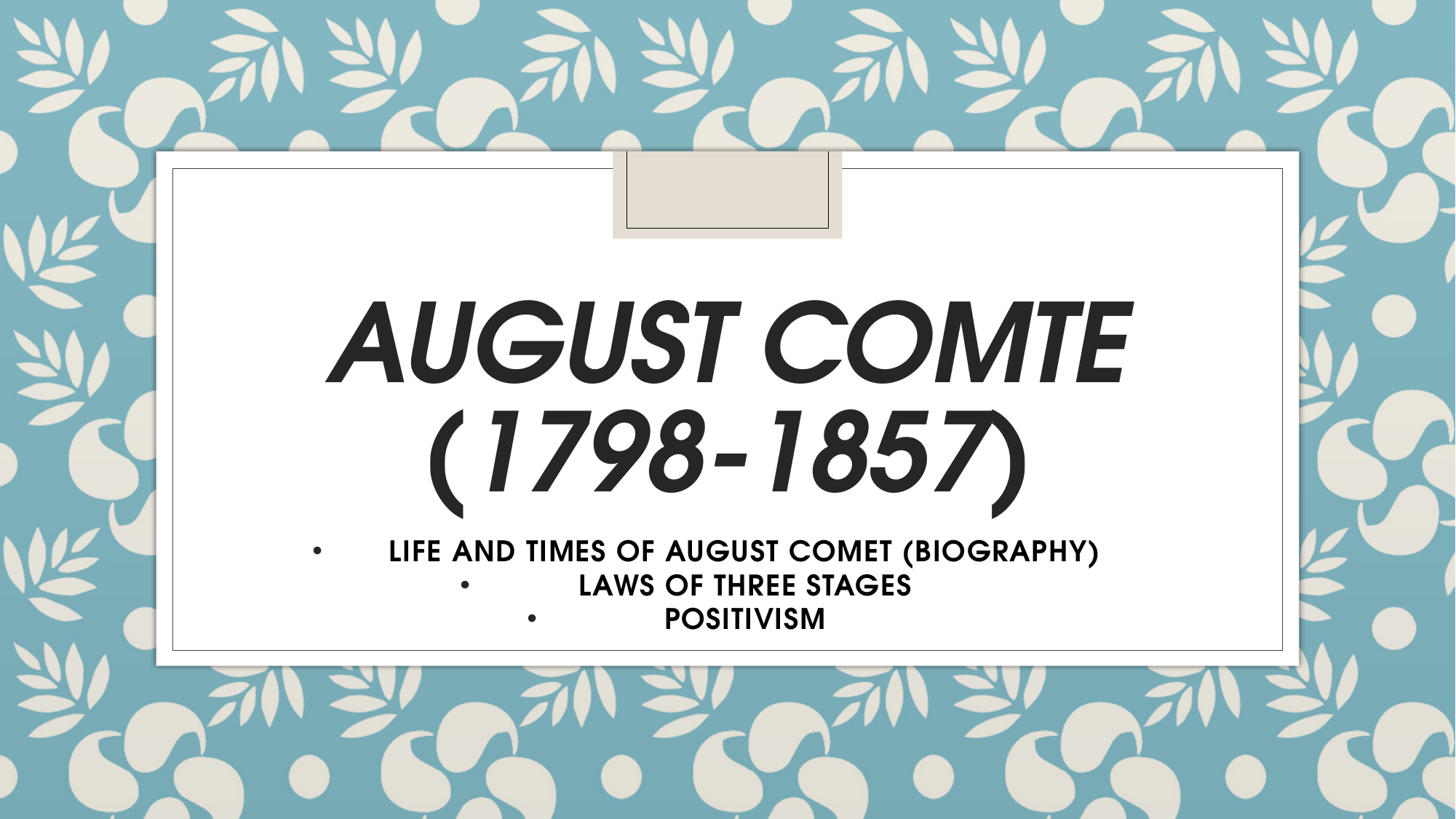

# AUGUST COMTE (1798-1857)
LIFE AND TIMES OF AUGUST COMET (BIOGRAPHY)
LAWS OF THREE STAGES
POSITIVISM